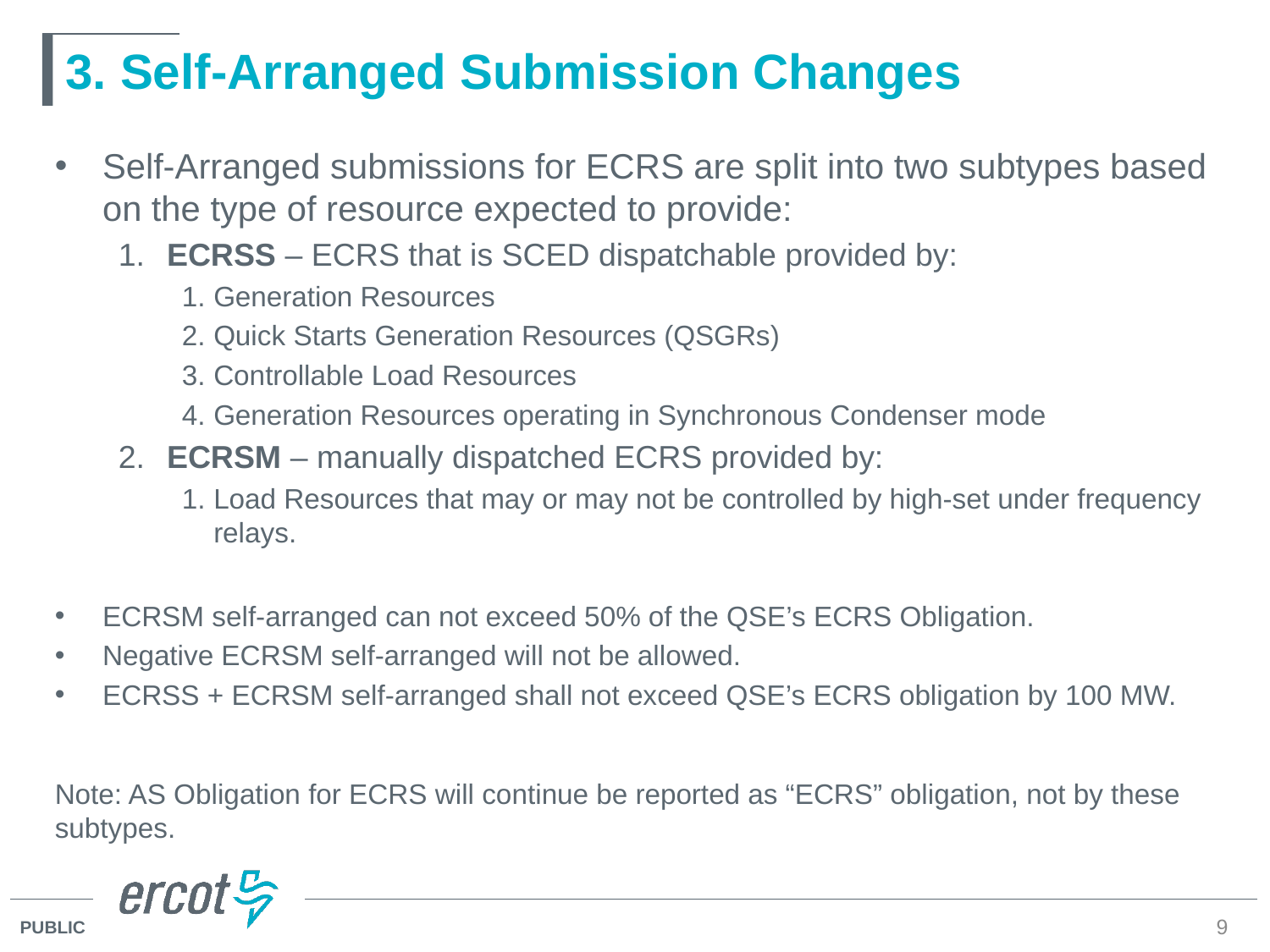

# 3. Self-Arranged Submission Changes
Self-Arranged submissions for ECRS are split into two subtypes based on the type of resource expected to provide:
 ECRSS – ECRS that is SCED dispatchable provided by:
Generation Resources
Quick Starts Generation Resources (QSGRs)
Controllable Load Resources
Generation Resources operating in Synchronous Condenser mode
 ECRSM – manually dispatched ECRS provided by:
Load Resources that may or may not be controlled by high-set under frequency relays.

ECRSM self-arranged can not exceed 50% of the QSE’s ECRS Obligation.
Negative ECRSM self-arranged will not be allowed.
ECRSS + ECRSM self-arranged shall not exceed QSE’s ECRS obligation by 100 MW.

Note: AS Obligation for ECRS will continue be reported as “ECRS” obligation, not by these subtypes.
9